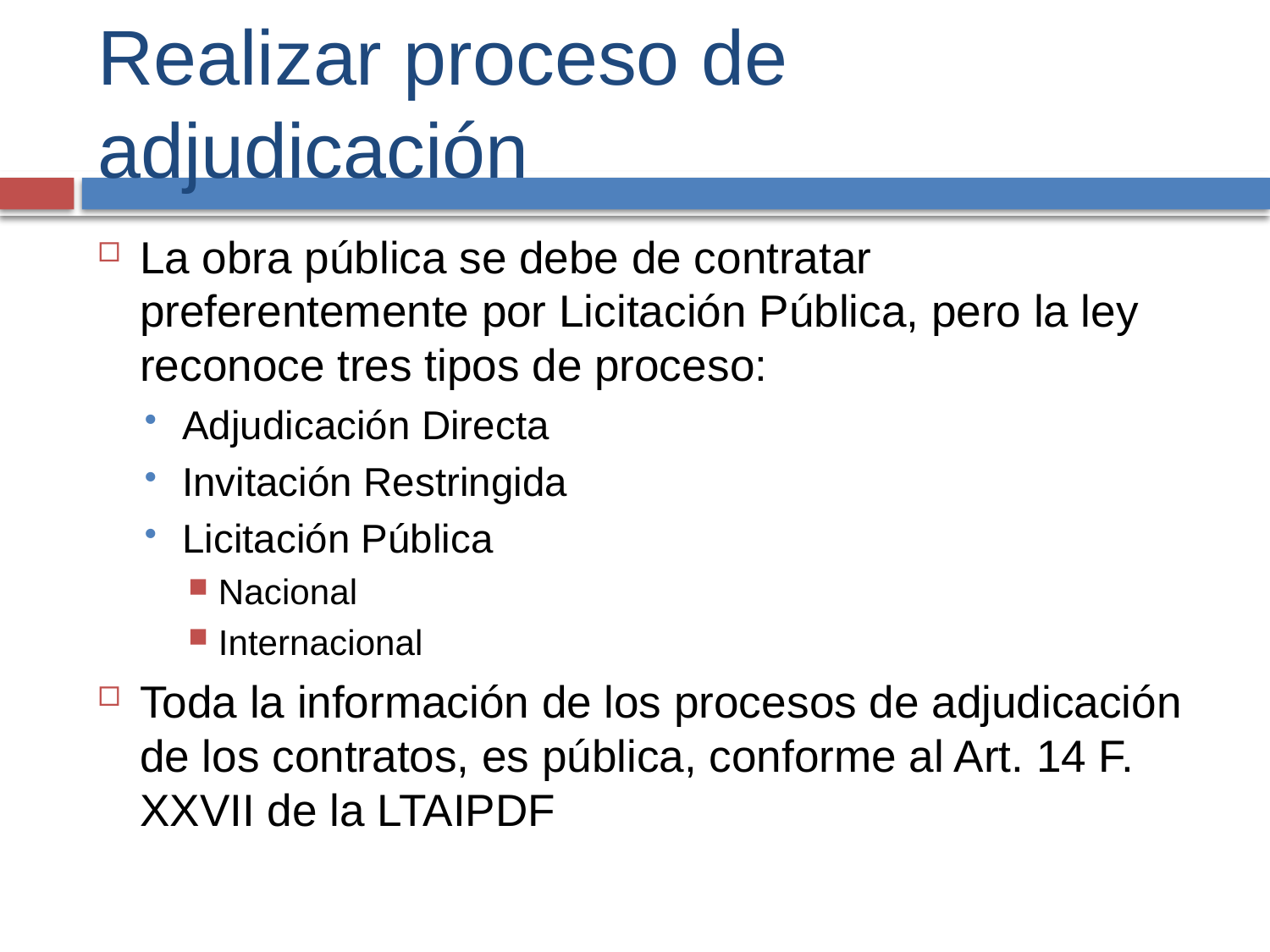

# Realizar proceso de adjudicación
La obra pública se debe de contratar preferentemente por Licitación Pública, pero la ley reconoce tres tipos de proceso:
Adjudicación Directa
Invitación Restringida
Licitación Pública
Nacional
Internacional
Toda la información de los procesos de adjudicación de los contratos, es pública, conforme al Art. 14 F. XXVII de la LTAIPDF